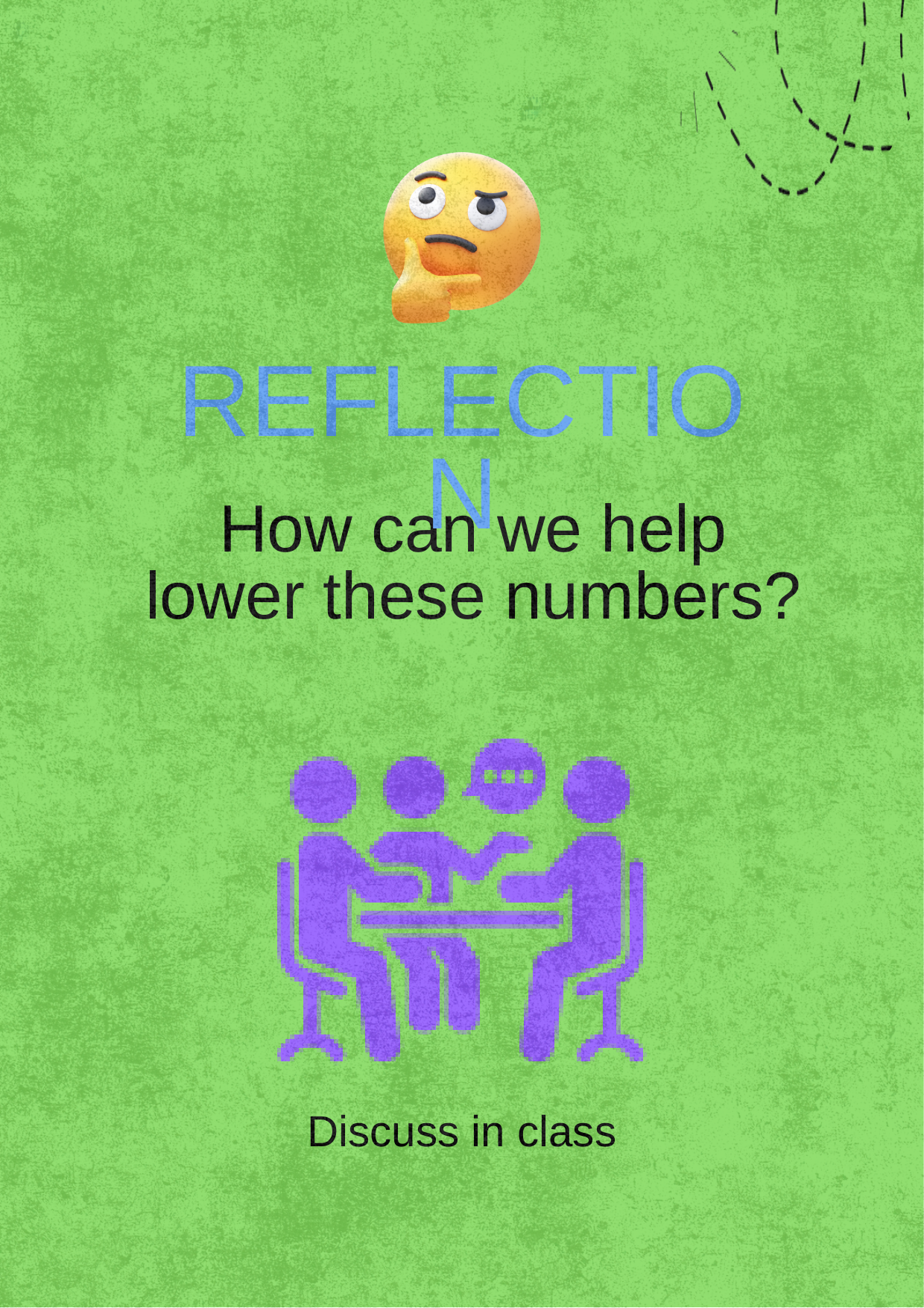

REFLECTION
How can we help lower these numbers?

Discuss in class